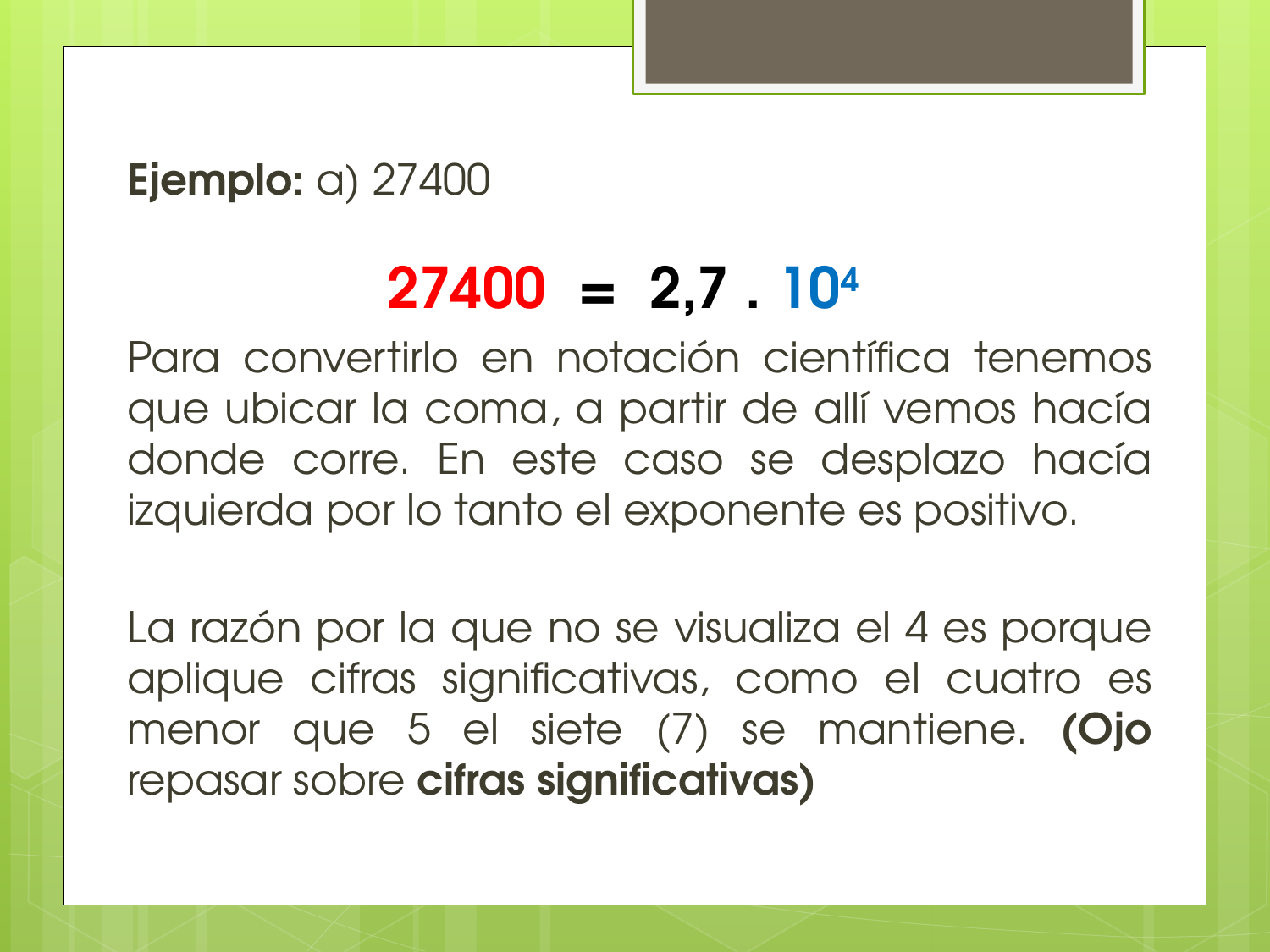

Ejemplo: a) 27400

Para convertirlo en notación científica tenemos que ubicar la coma, a partir de allí vemos hacía donde corre. En este caso se desplazo hacía izquierda por lo tanto el exponente es positivo.

La razón por la que no se visualiza el 4 es porque aplique cifras significativas, como el cuatro es menor que 5 el siete (7) se mantiene. (Ojo repasar sobre cifras significativas)
27400  =  2,7 . 104